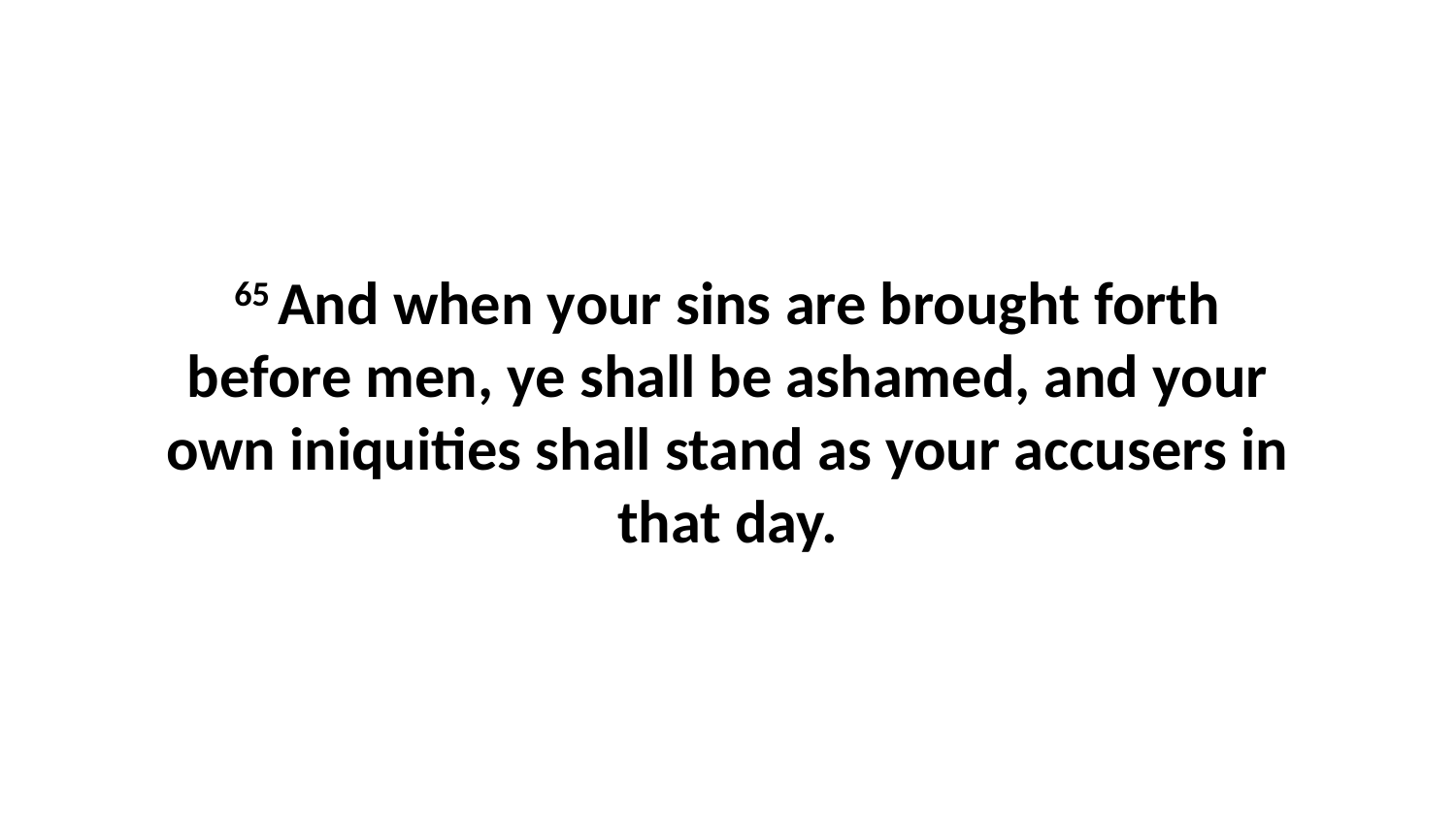

65 And when your sins are brought forth before men, ye shall be ashamed, and your own iniquities shall stand as your accusers in that day.